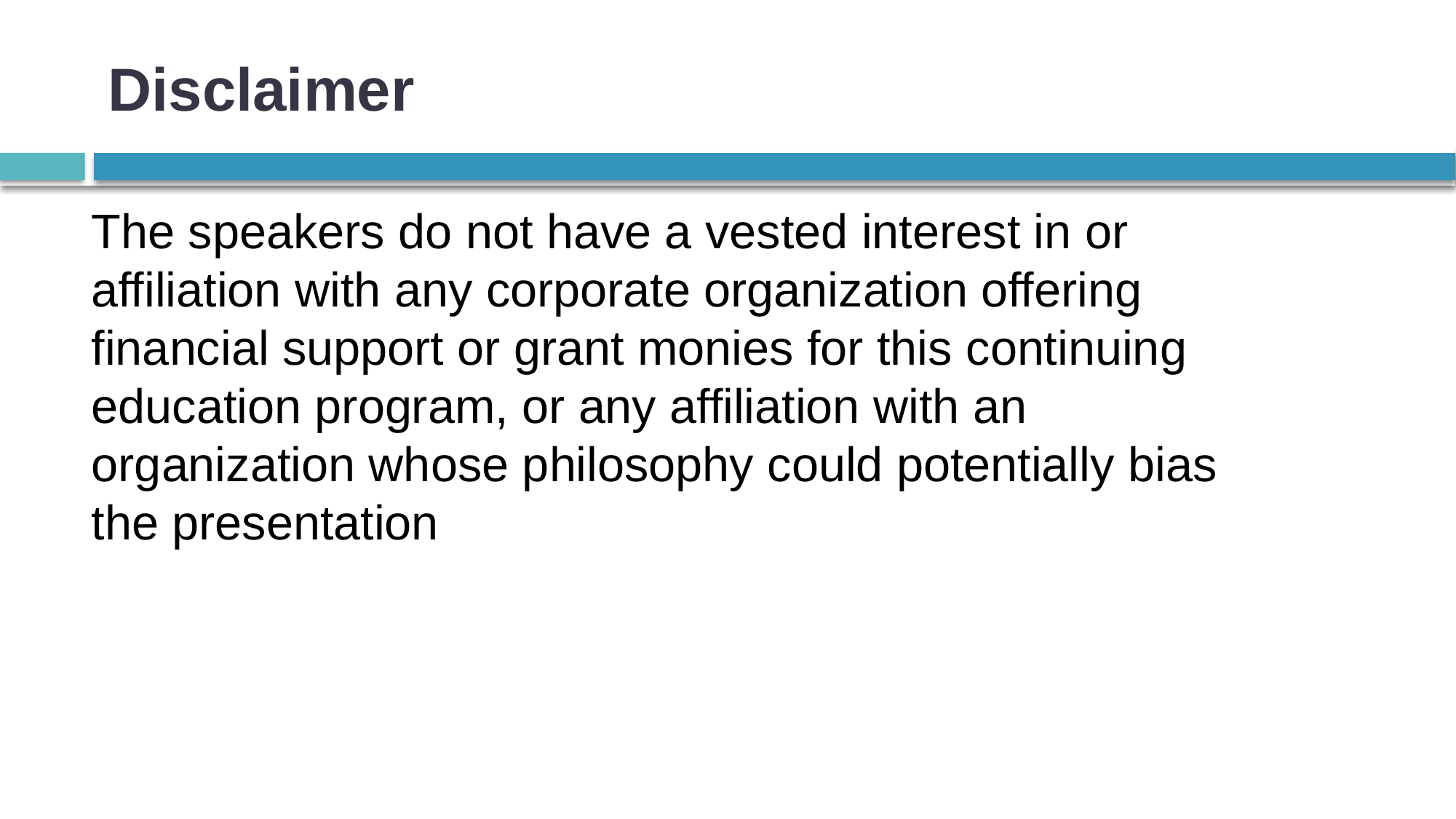

# Disclaimer
The speakers do not have a vested interest in or affiliation with any corporate organization offering financial support or grant monies for this continuing education program, or any affiliation with an organization whose philosophy could potentially bias the presentation